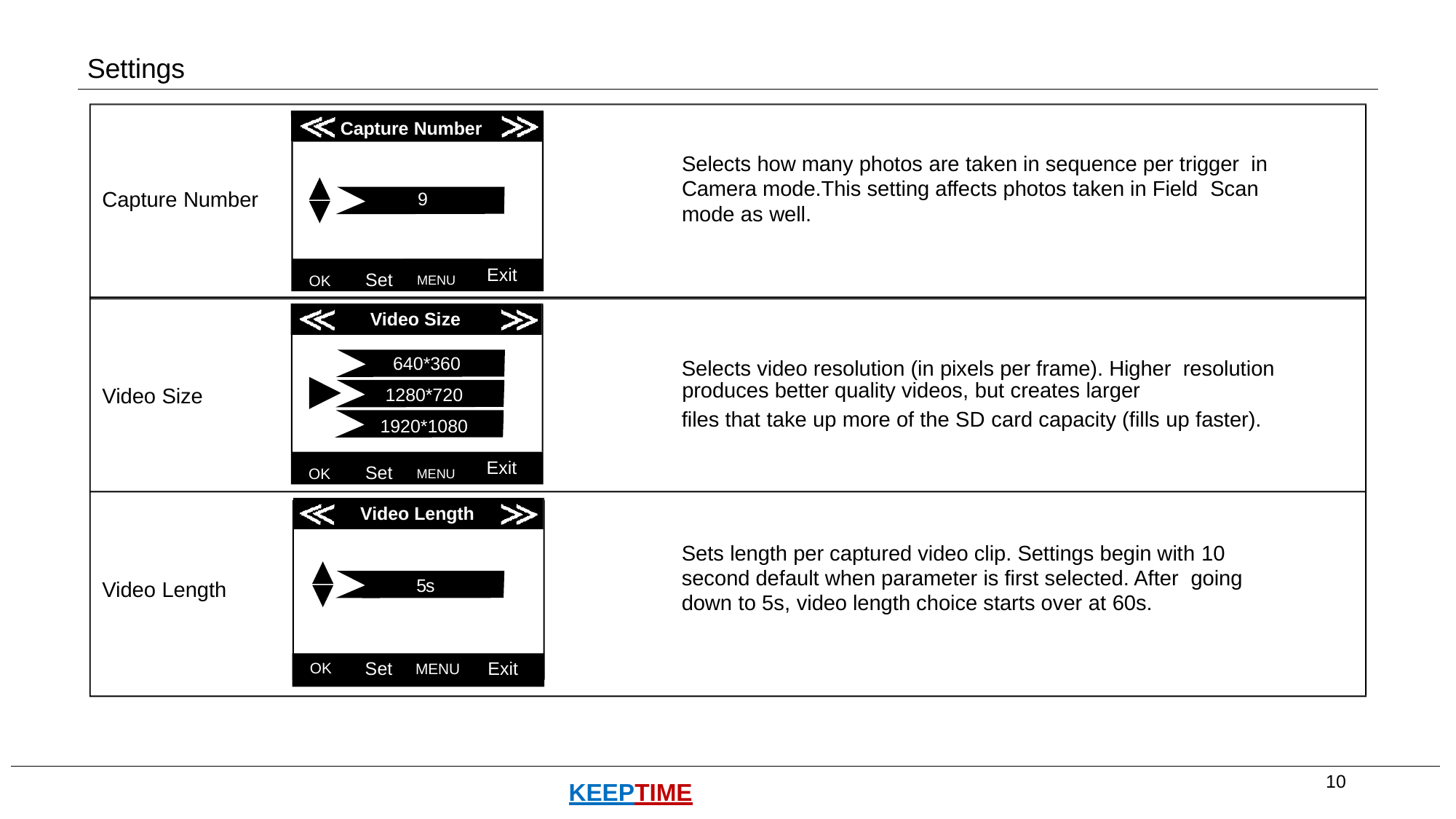

# Settings

Capture Number

Selects how many photos are taken in sequence per trigger  in Camera mode.This setting affects photos taken in Field  Scan mode as well.

Capture Number
9

Exit
OK	Set	MENU

Video Size    ze

640*360
1280*720
1920*1080

Selects video resolution (in pixels per frame). Higher  resolution produces better quality videos, but creates larger
files that take up more of the SD card capacity (fills up faster).
Video Size

Exit
OK	Set	MENU
Video Length

Sets length per captured video clip. Settings begin with 10  second default when parameter is first selected. After  going down to 5s, video length choice starts over at 60s.

5s
Video Length

Set
Exit
OK
MENU

10
KEEPTIME